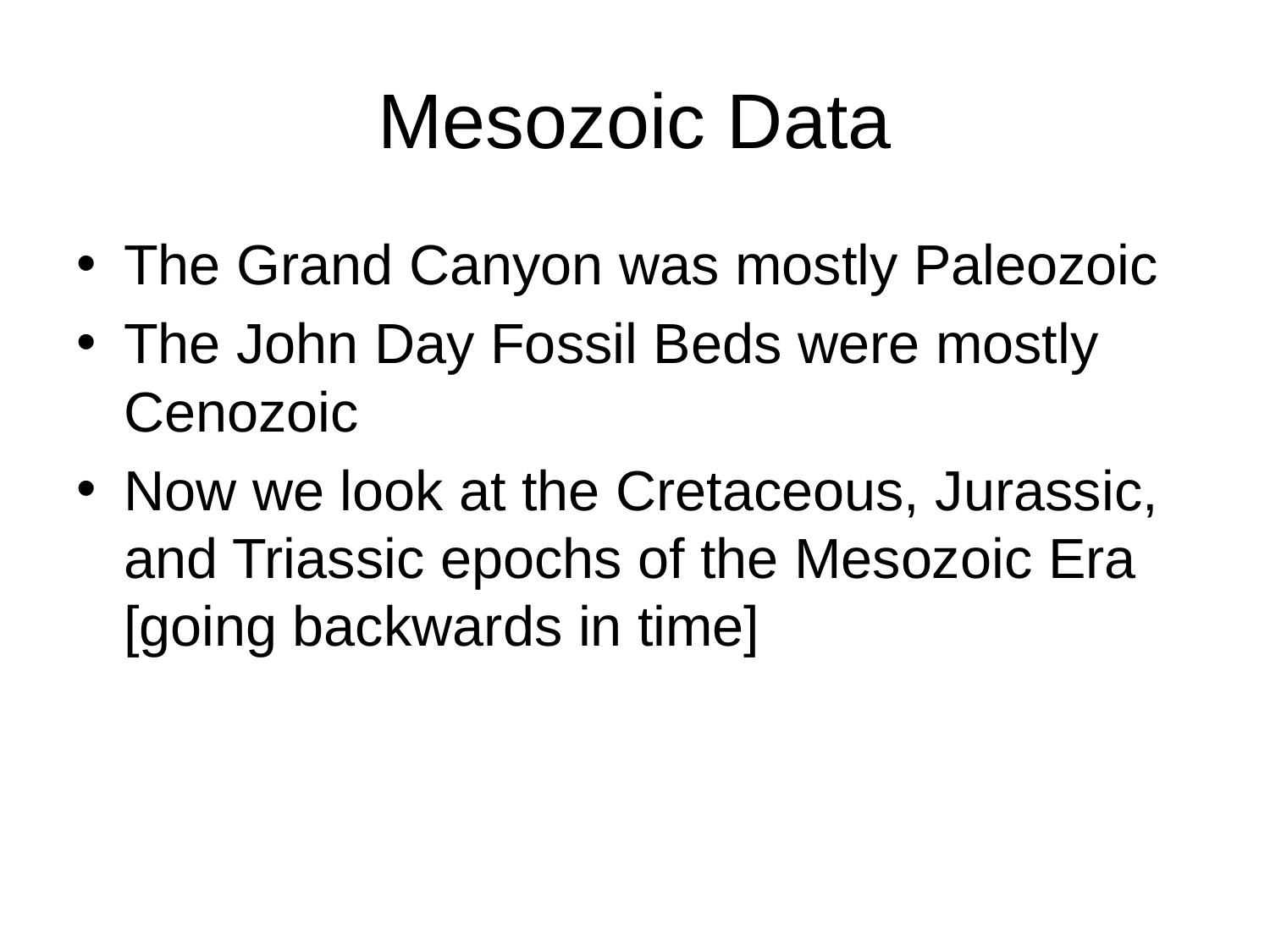

# Mesozoic Data
The Grand Canyon was mostly Paleozoic
The John Day Fossil Beds were mostly Cenozoic
Now we look at the Cretaceous, Jurassic, and Triassic epochs of the Mesozoic Era [going backwards in time]